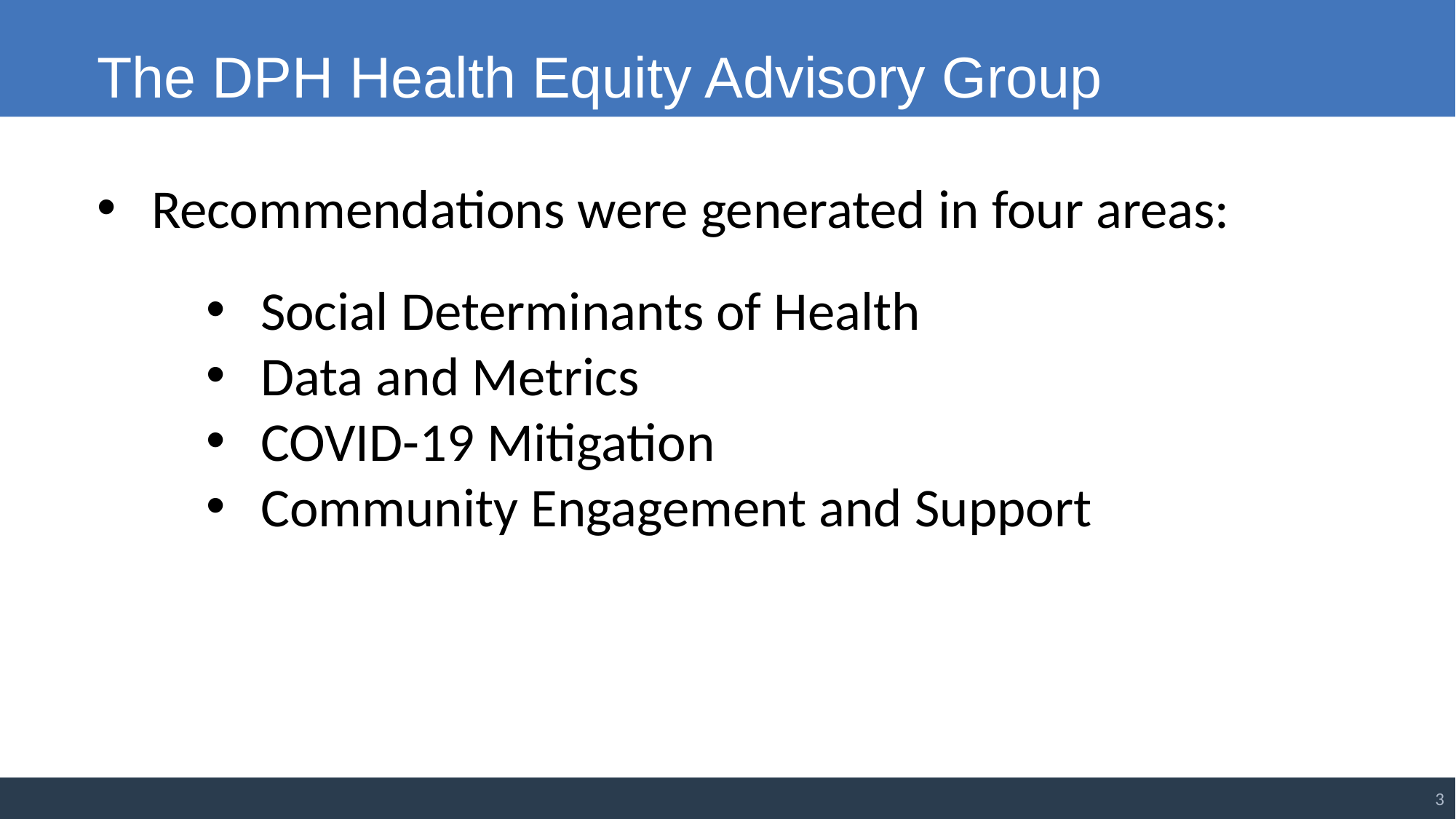

The DPH Health Equity Advisory Group

Recommendations were generated in four areas:

Social Determinants of Health
Data and Metrics
COVID-19 Mitigation
Community Engagement and Support

3